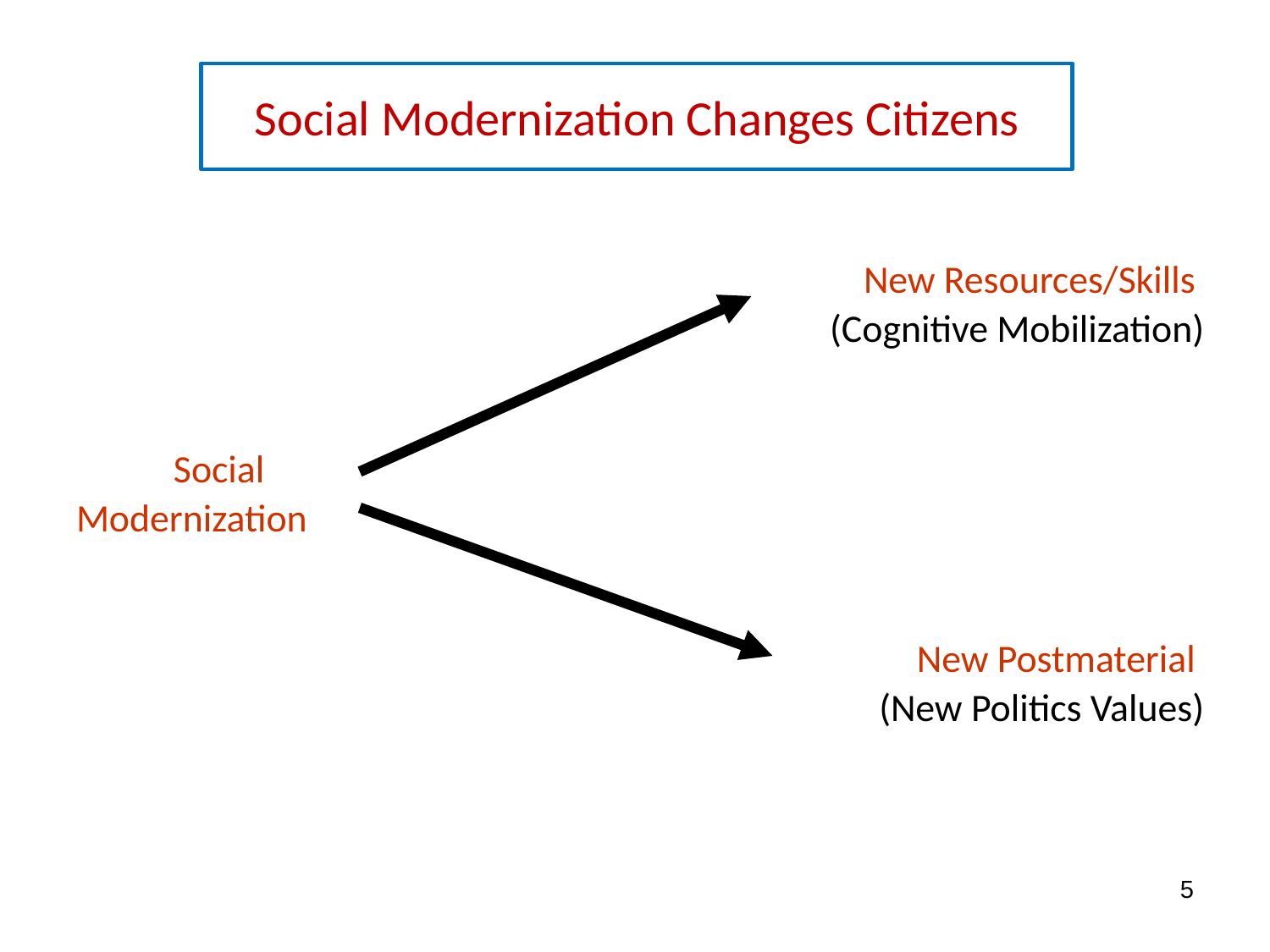

# Social Modernization Changes Citizens
New Resources/Skills
(Cognitive Mobilization)

          Social
Modernization

New Postmaterial
(New Politics Values)

5